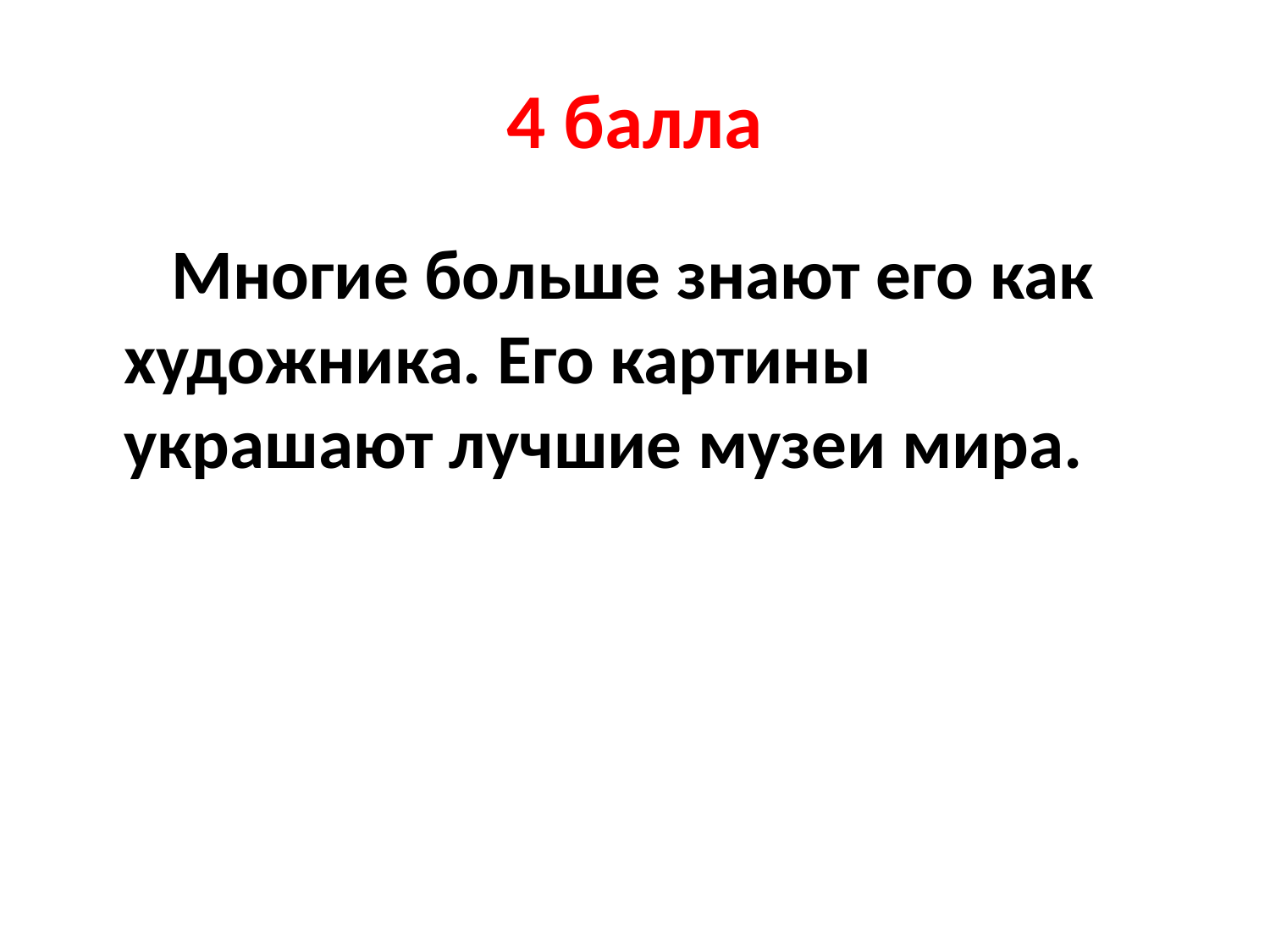

# 4 балла
      Многие больше знают его как художника. Его картины украшают лучшие музеи мира.